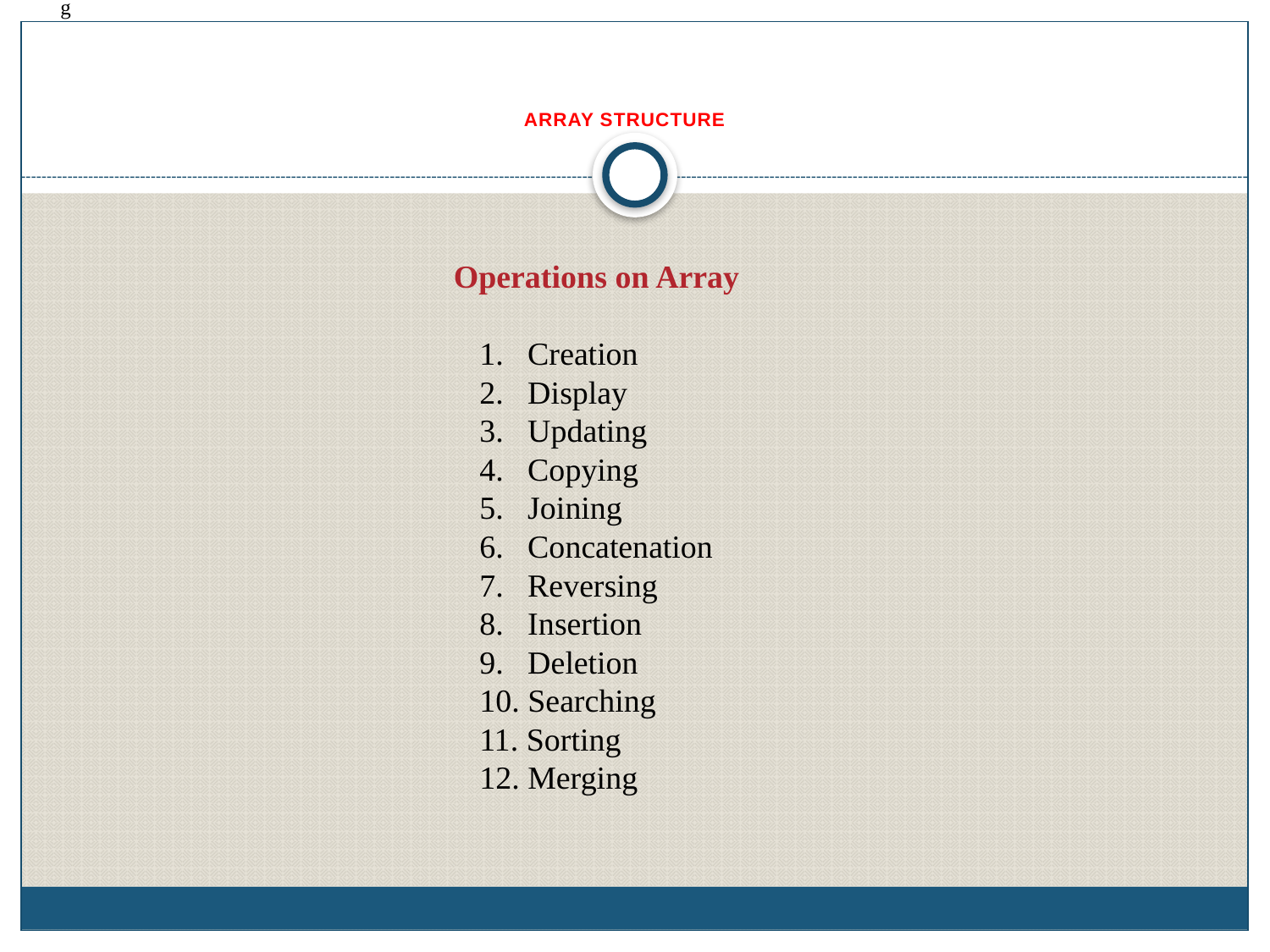

g

# ARRAY STRUCTURE

Operations on Array

1.   Creation
2.   Display
3.   Updating
4.   Copying
5.   Joining
6.   Concatenation
7.   Reversing
8.   Insertion
9.   Deletion
10. Searching
11. Sorting
12. Merging